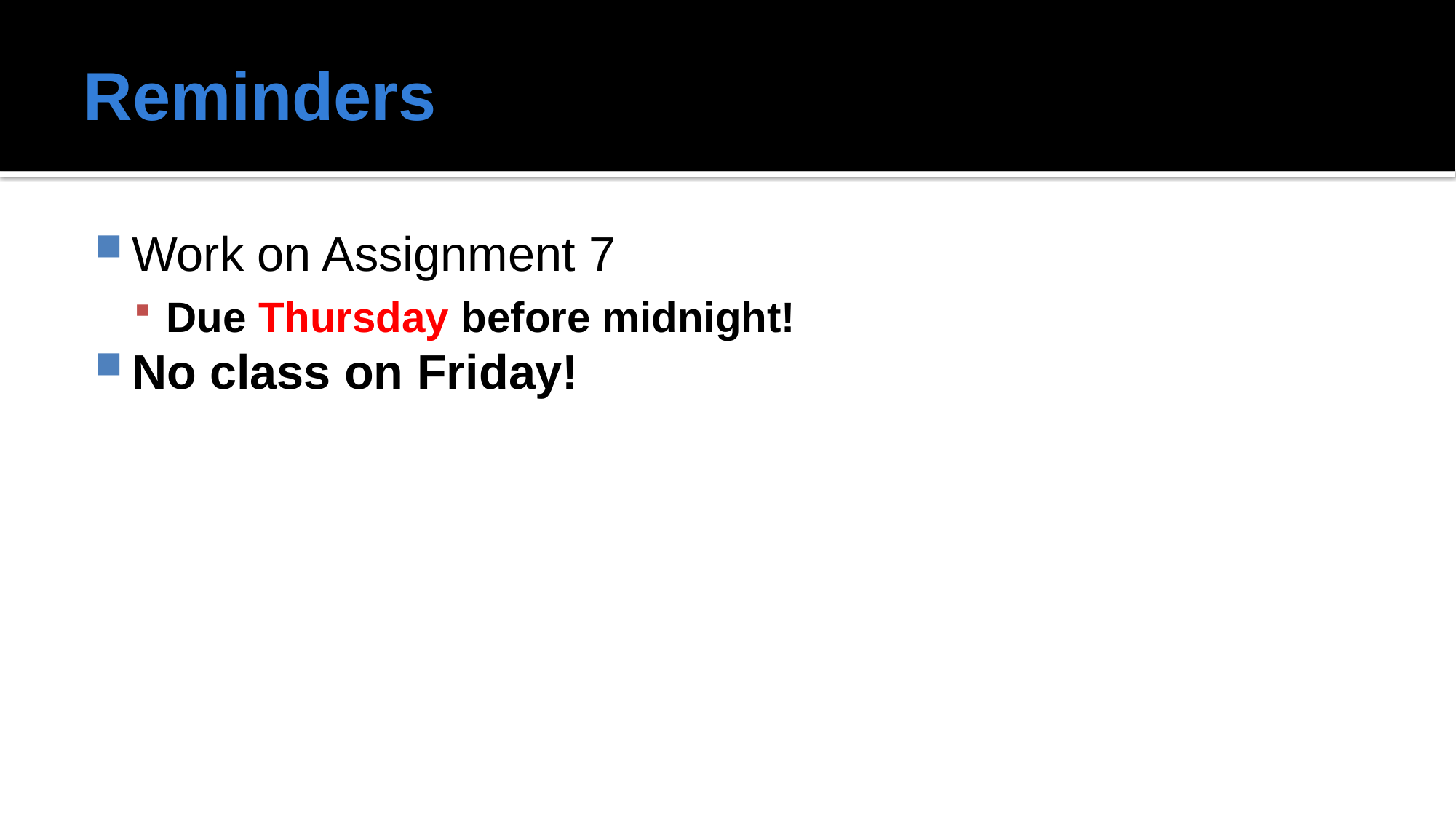

# Reminders
Work on Assignment 7
Due Thursday before midnight!
No class on Friday!